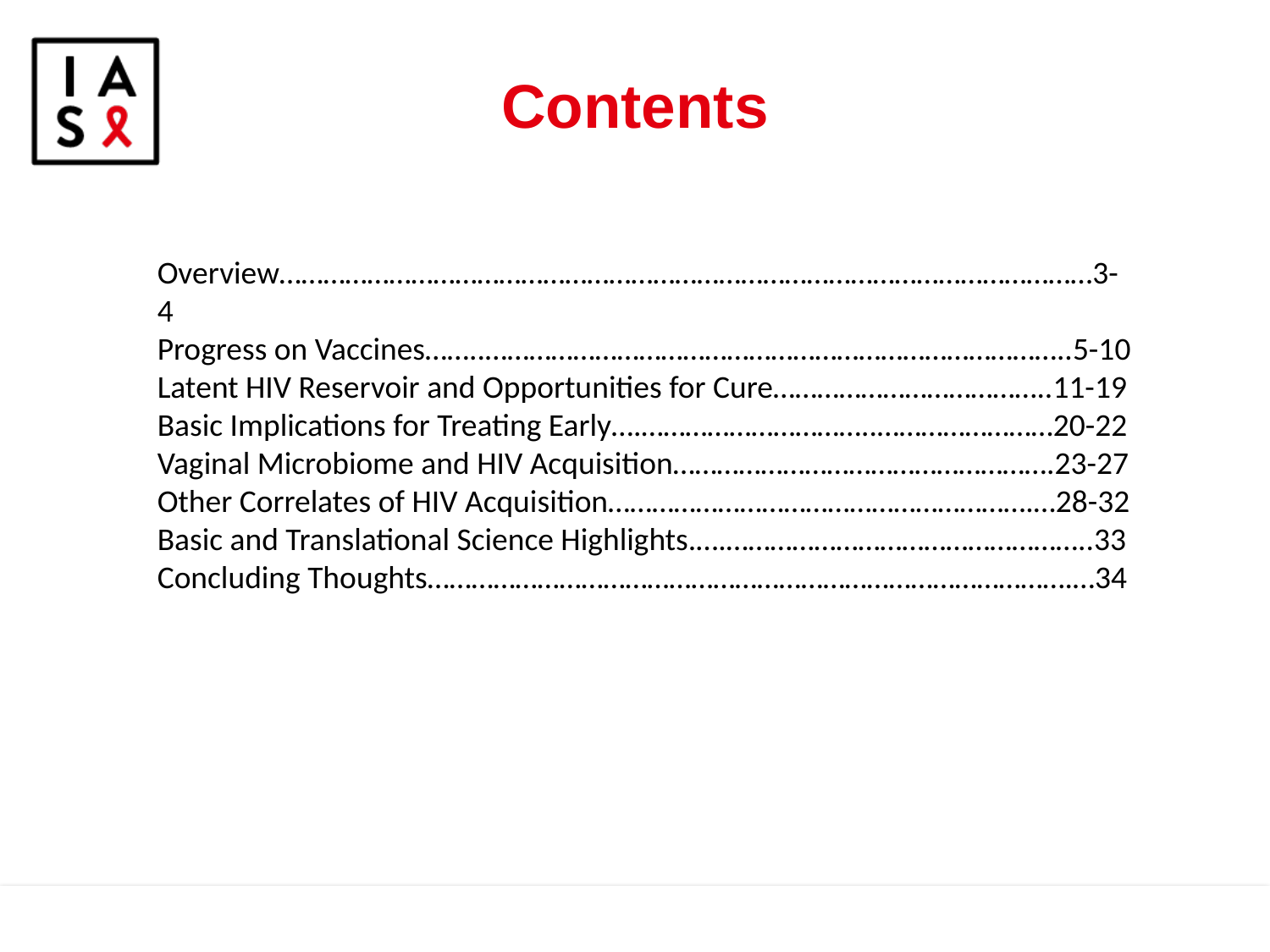

Contents
Overview…………………………………………………………………………………………………3-4
Progress on Vaccines……..……………………………………………………………………..5-10
Latent HIV Reservoir and Opportunities for Cure………………………………..11-19
Basic Implications for Treating Early….…………………………..……………………20-22
Vaginal Microbiome and HIV Acquisition…………………………………………….23-27
Other Correlates of HIV Acquisition………………………………………………….…28-32
Basic and Translational Science Highlights.….…………………………………………..33
Concluding Thoughts…………………………………………………………………………….…34